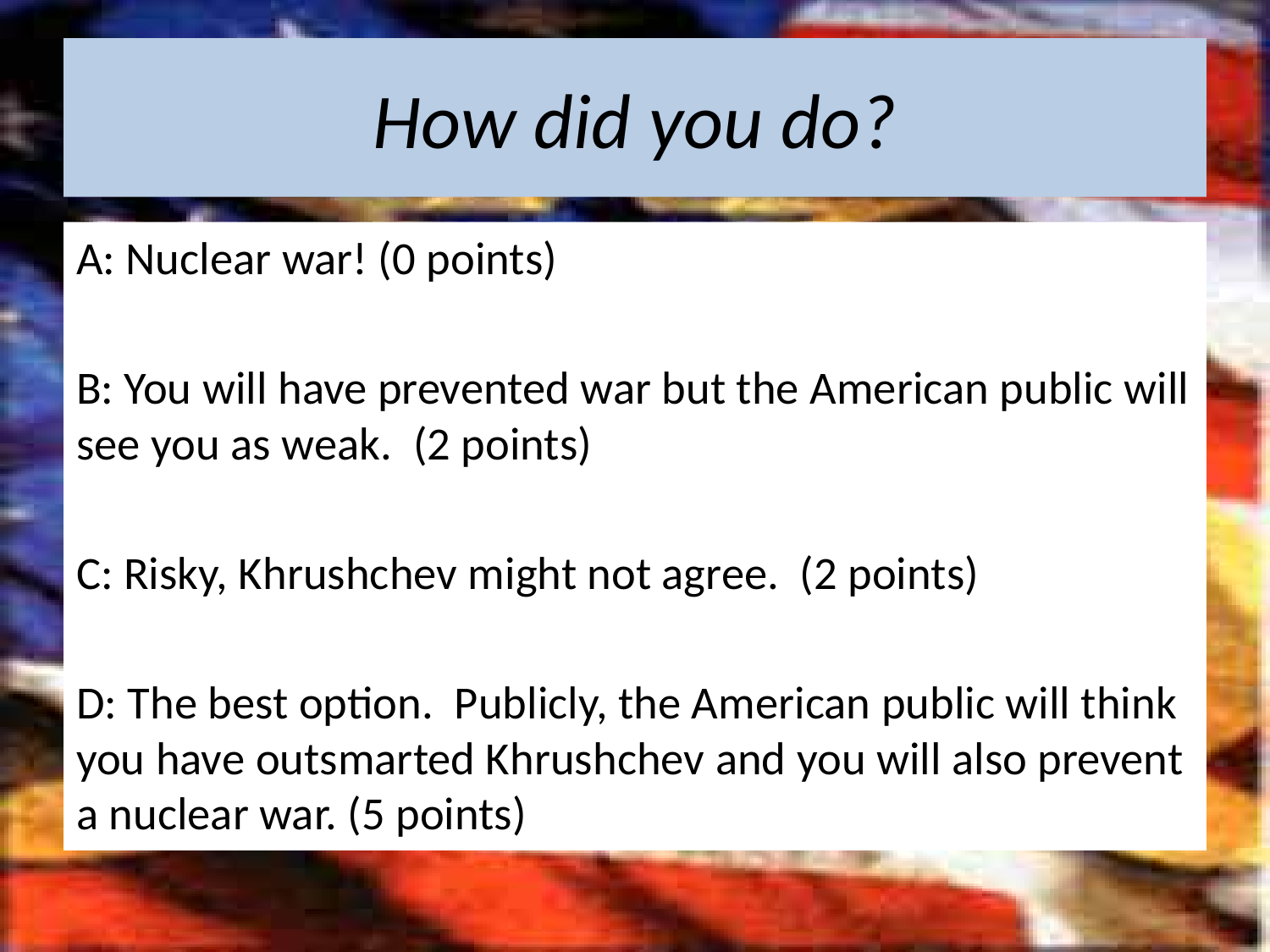

# How did you do?
A: Nuclear war! (0 points)

B: You will have prevented war but the American public will see you as weak.  (2 points)

C: Risky, Khrushchev might not agree.  (2 points)

D: The best option.  Publicly, the American public will think you have outsmarted Khrushchev and you will also prevent a nuclear war. (5 points)